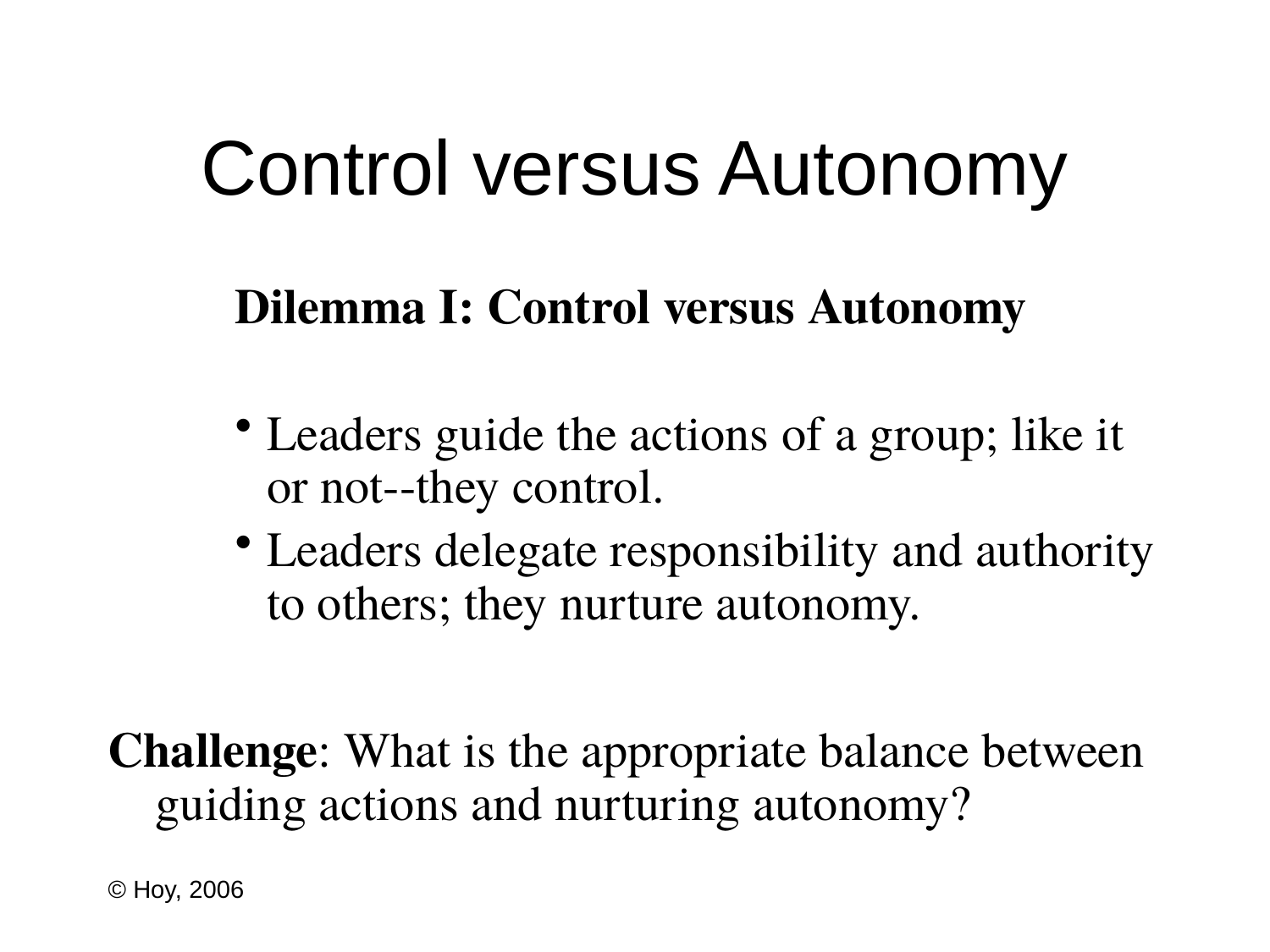

# Control versus Autonomy
Dilemma I: Control versus Autonomy

Leaders guide the actions of a group; like it or not--they control.
Leaders delegate responsibility and authority to others; they nurture autonomy.

Challenge: What is the appropriate balance between guiding actions and nurturing autonomy?
© Hoy, 2006